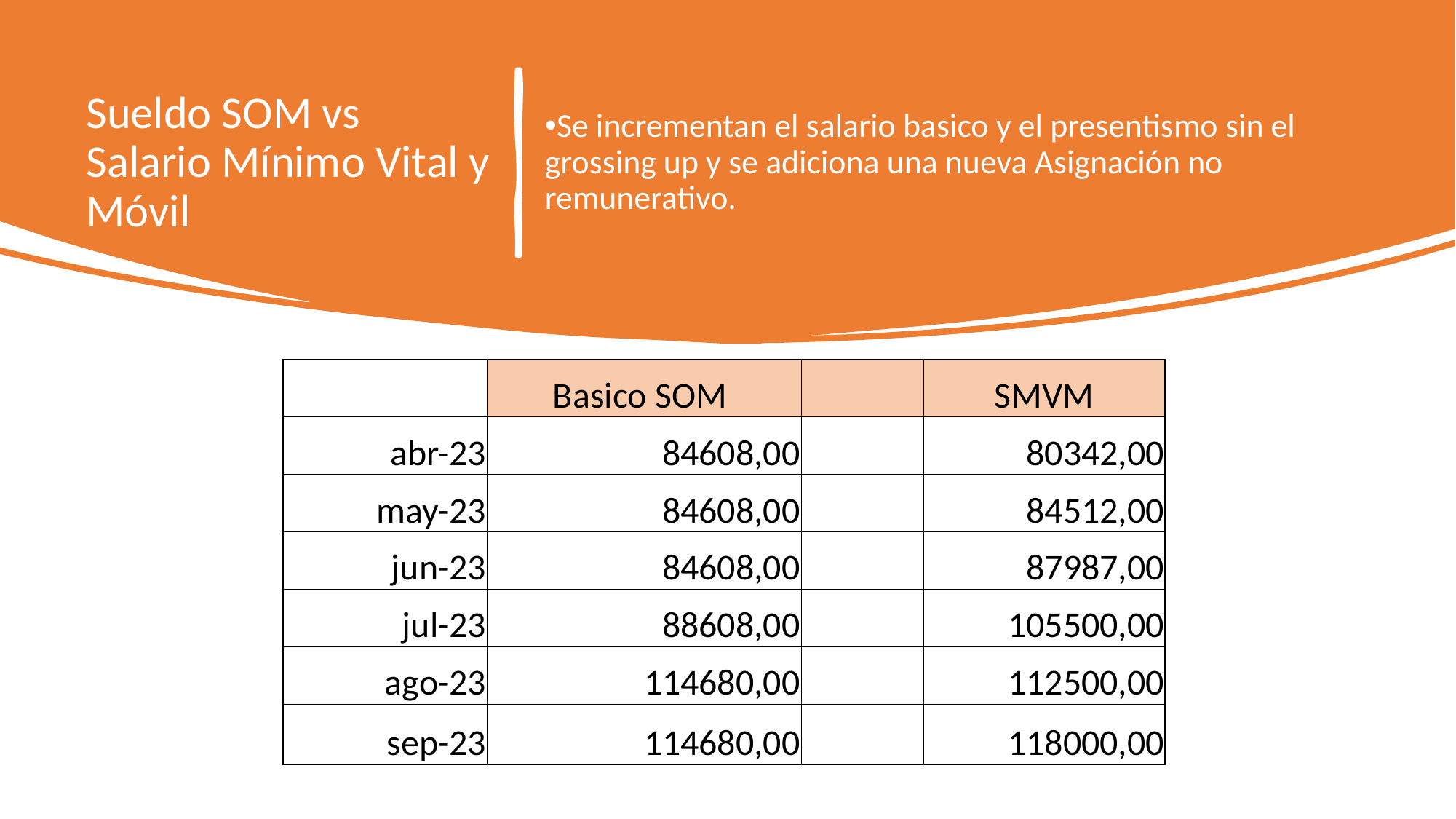

# Sueldo SOM vs Salario Mínimo Vital y Móvil
Se incrementan el salario basico y el presentismo sin el grossing up y se adiciona una nueva Asignación no remunerativo.

|  | Basico SOM |  | SMVM |
| --- | --- | --- | --- |
| abr-23 | 84608,00 |  | 80342,00 |
| may-23 | 84608,00 |  | 84512,00 |
| jun-23 | 84608,00 |  | 87987,00 |
| jul-23 | 88608,00 |  | 105500,00 |
| ago-23 | 114680,00 |  | 112500,00 |
| sep-23 | 114680,00 |  | 118000,00 |